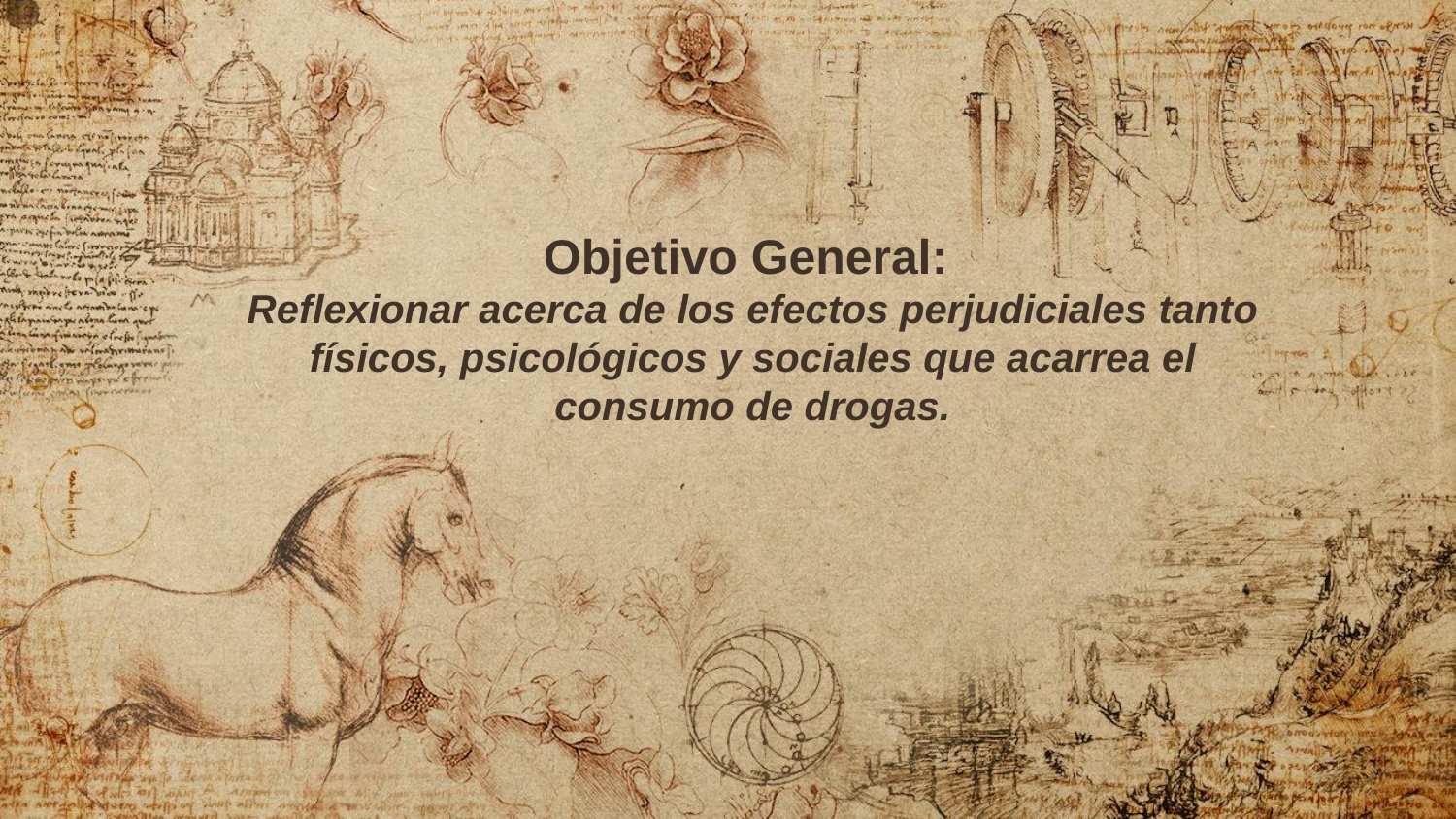

# Objetivo General: Reflexionar acerca de los efectos perjudiciales tanto físicos, psicológicos y sociales que acarrea el consumo de drogas.